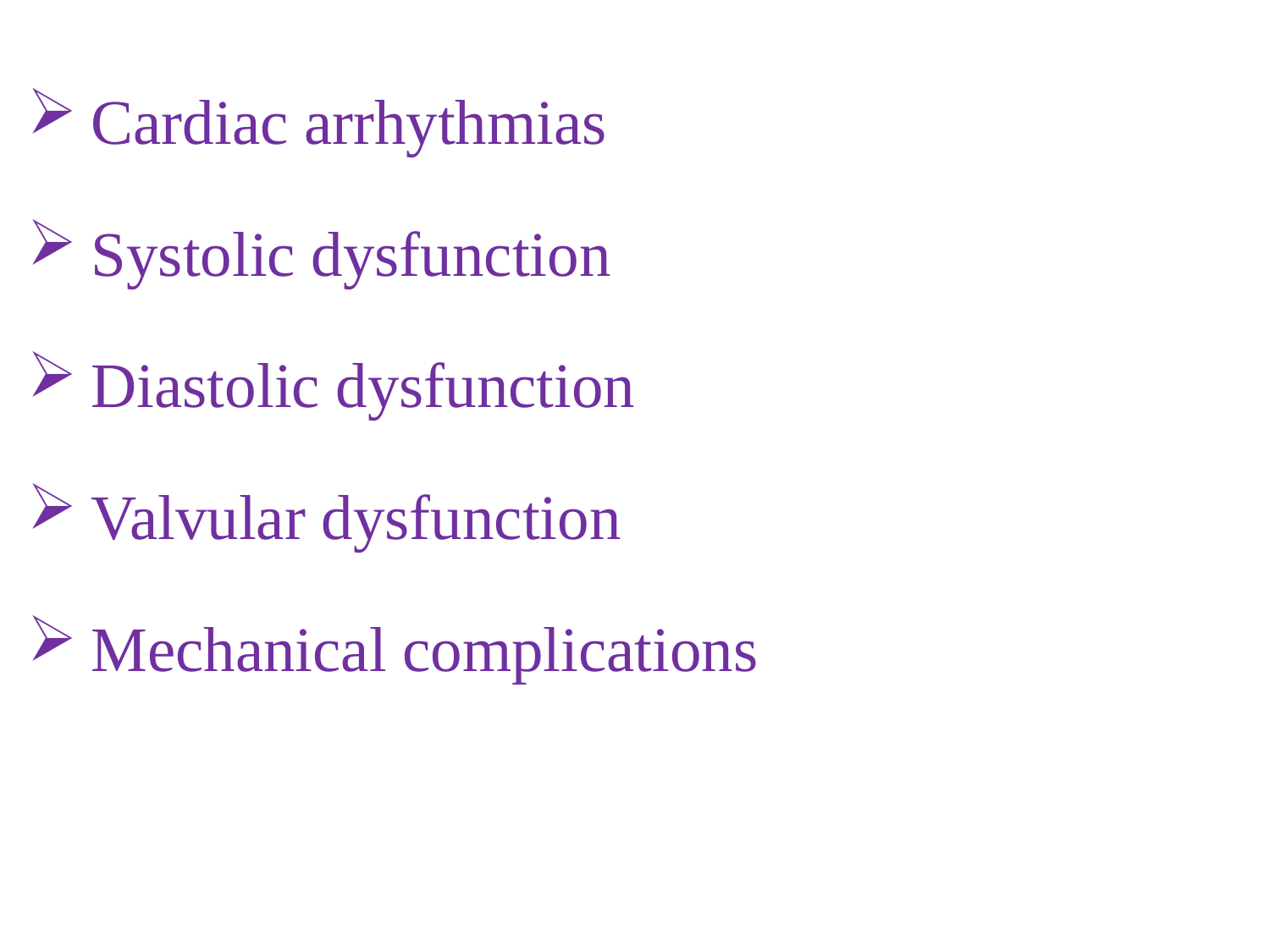

Cardiac arrhythmias
Systolic dysfunction
Diastolic dysfunction
Valvular dysfunction
Mechanical complications